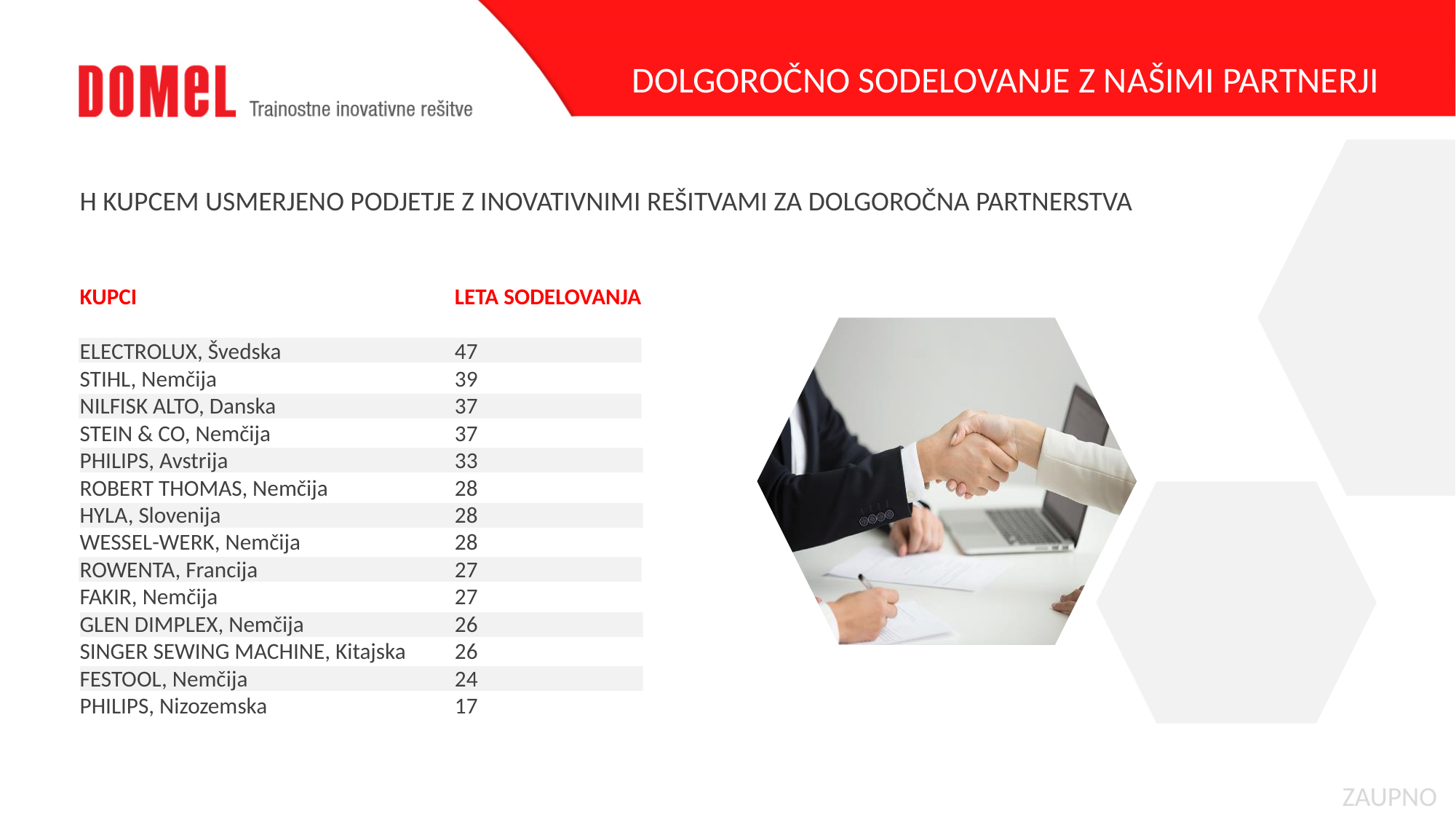

DOLGOROČNO SODELOVANJE Z NAŠIMI PARTNERJI

H KUPCEM USMERJENO PODJETJE Z INOVATIVNIMI REŠITVAMI ZA DOLGOROČNA PARTNERSTVA

LETA SODELOVANJA

47
39
37
37
33
28
28
28
27
27
26
26
24
17

KUPCI

ELECTROLUX, Švedska
STIHL, Nemčija
NILFISK ALTO, Danska
STEIN & CO, Nemčija
PHILIPS, Avstrija
ROBERT THOMAS, Nemčija
HYLA, Slovenija
WESSEL-WERK, Nemčija
ROWENTA, Francija
FAKIR, Nemčija
GLEN DIMPLEX, Nemčija
SINGER SEWING MACHINE, Kitajska
FESTOOL, Nemčija
PHILIPS, Nizozemska

ZAUPNO